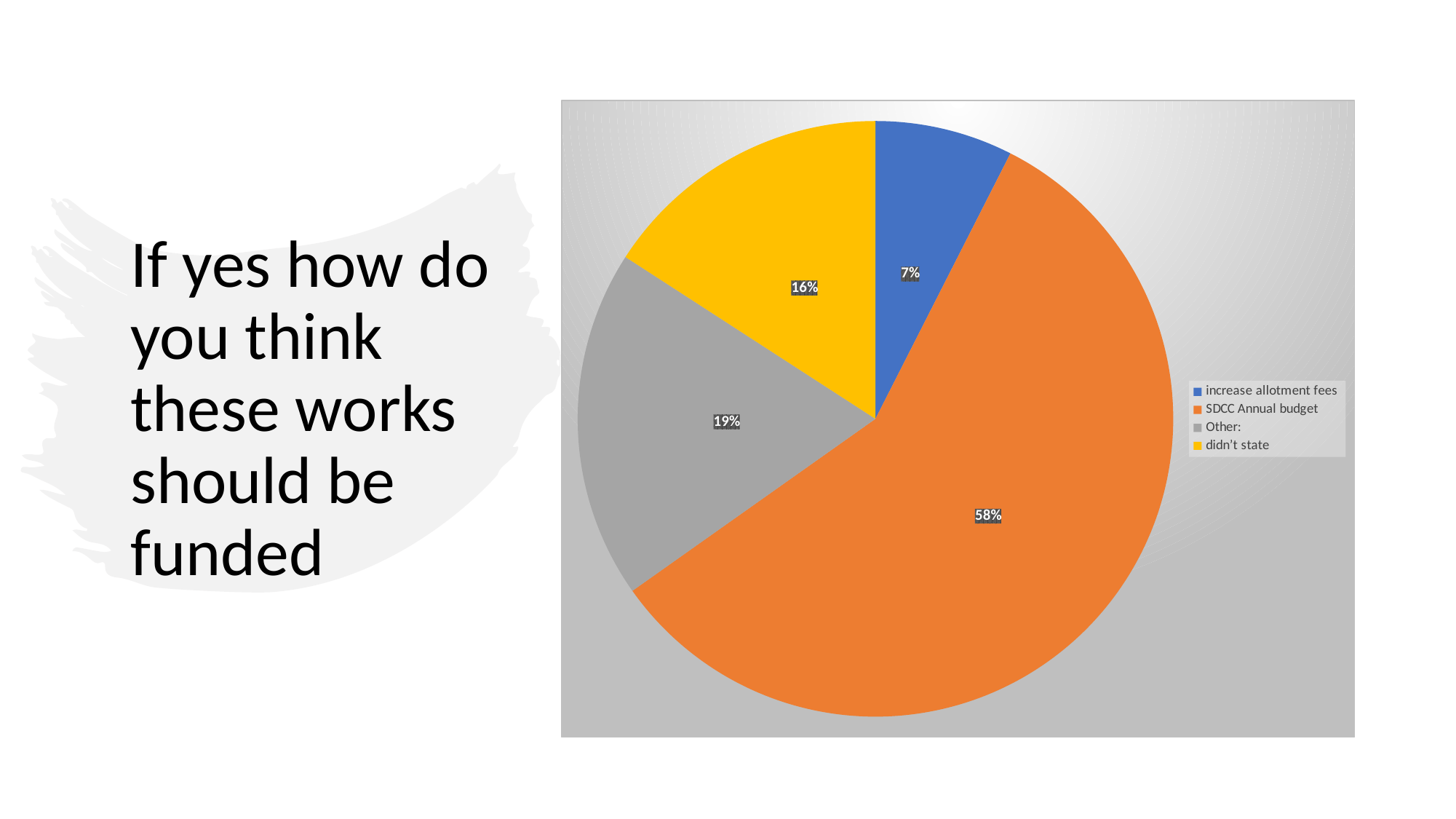

# If yes how do you think these works should be funded

### Chart

| Category |  |
|---|---|
| increase allotment fees  | 17.0 |
| SDCC Annual budget  | 131.0 |
| Other: | 43.0 |
| didn’t state | 36.0 |